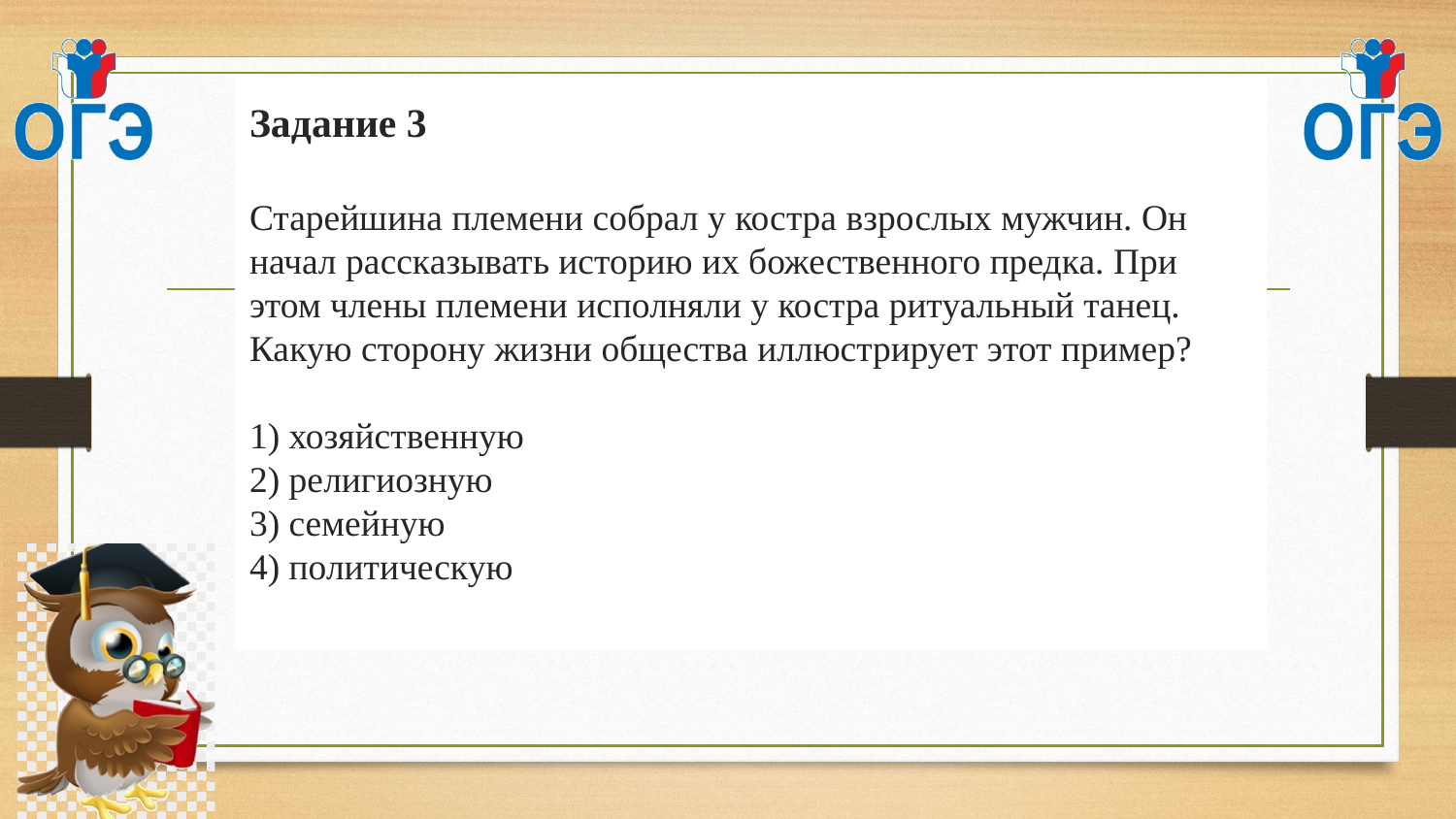

# Задание 3  Старейшина племени собрал у костра взрослых мужчин. Он начал рассказывать историю их божественного предка. При этом члены племени исполняли у костра ритуальный танец. Какую сторону жизни общества иллюстрирует этот пример?   1) хозяйственную 2) религиозную 3) семейную 4) политическую